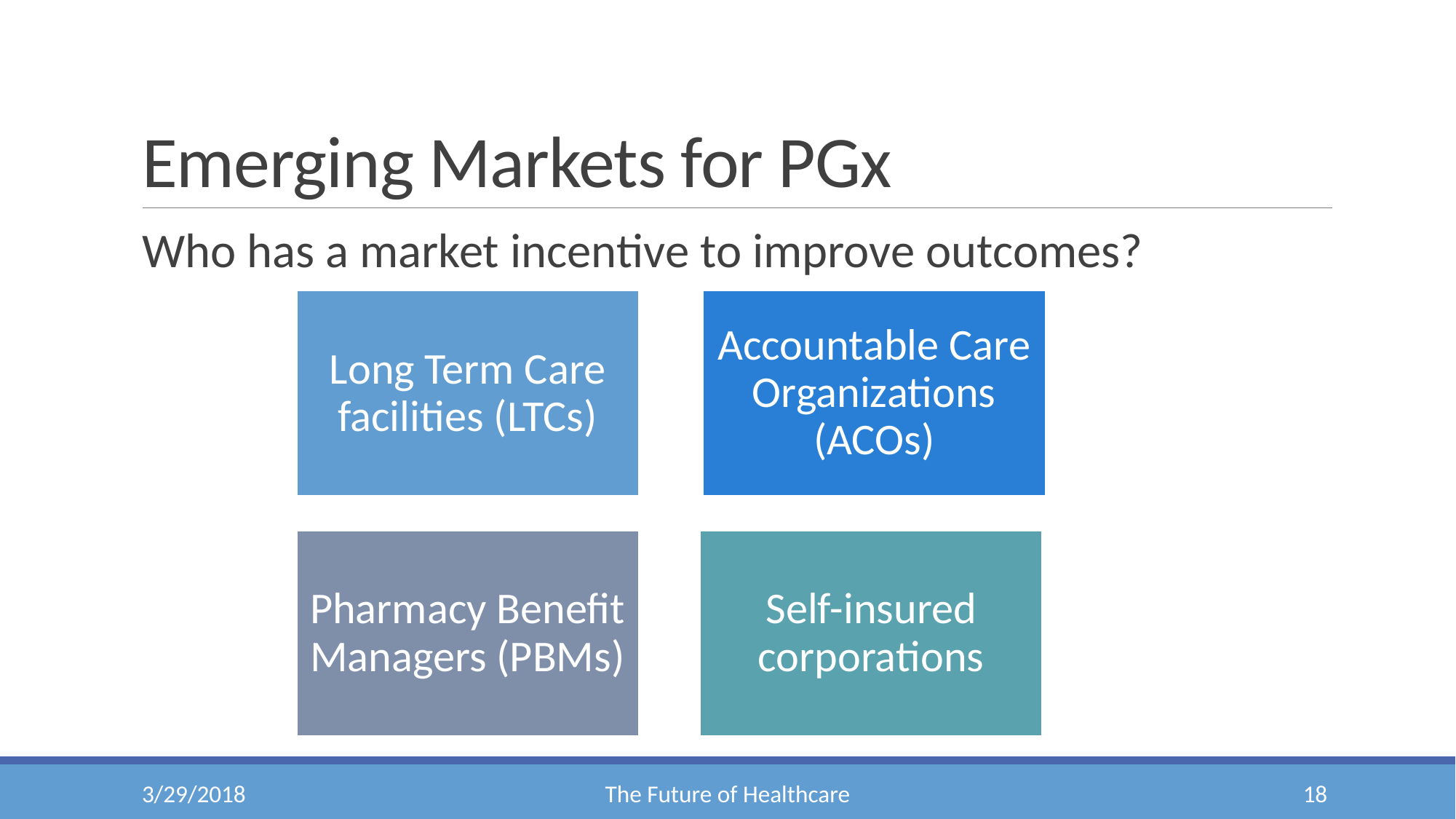

# Emerging Markets for PGx
Who has a market incentive to improve outcomes?

Long Term Care facilities (LTCs)
Accountable Care Organizations (ACOs)
Pharmacy Benefit Managers (PBMs)
Self-insured corporations
3/29/2018
The Future of Healthcare
18